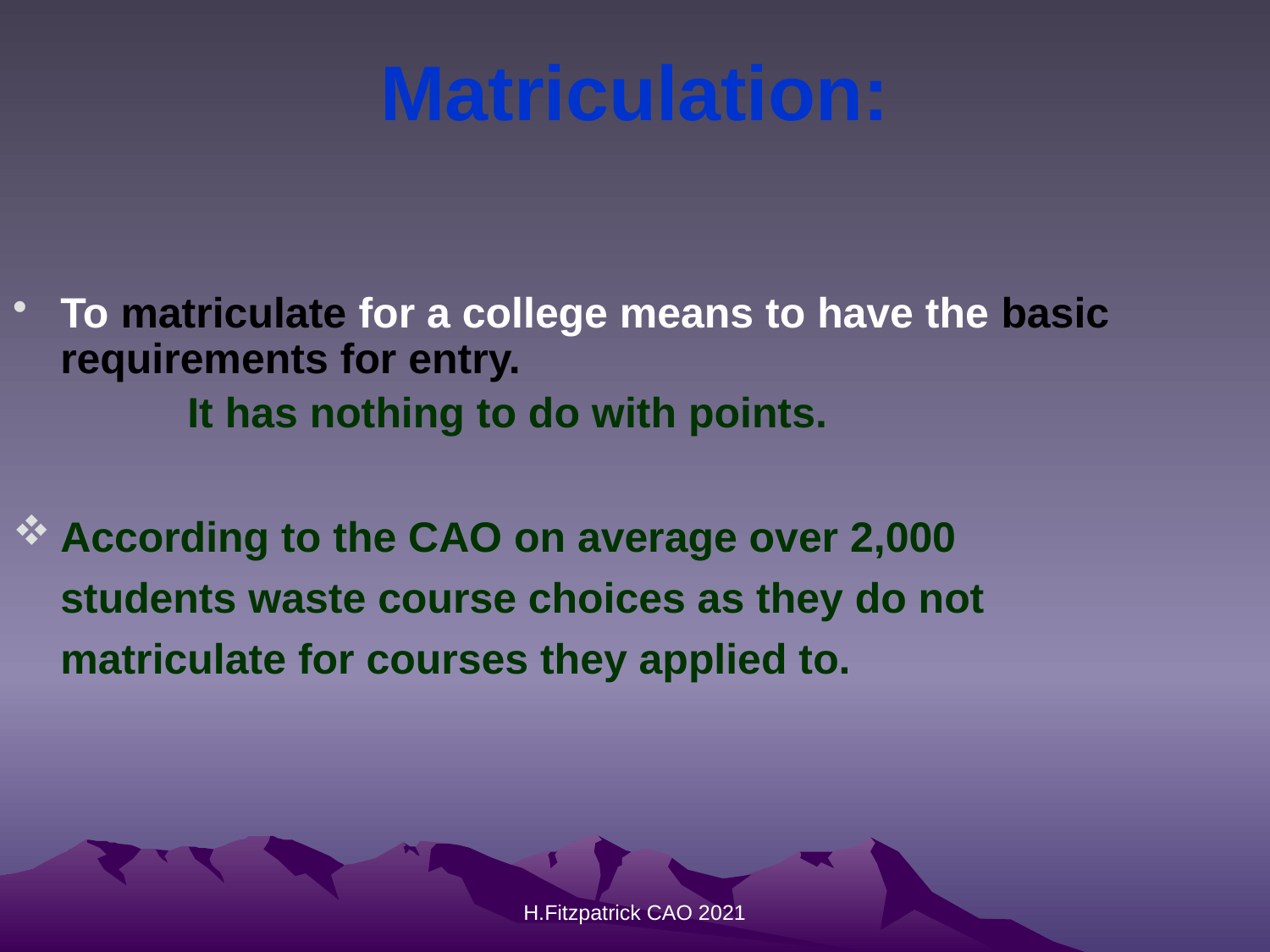

Matriculation:

To matriculate for a college means to have the basic requirements for entry.
   		It has nothing to do with points.

According to the CAO on average over 2,000 students waste course choices as they do not matriculate for courses they applied to.
H.Fitzpatrick CAO 2021